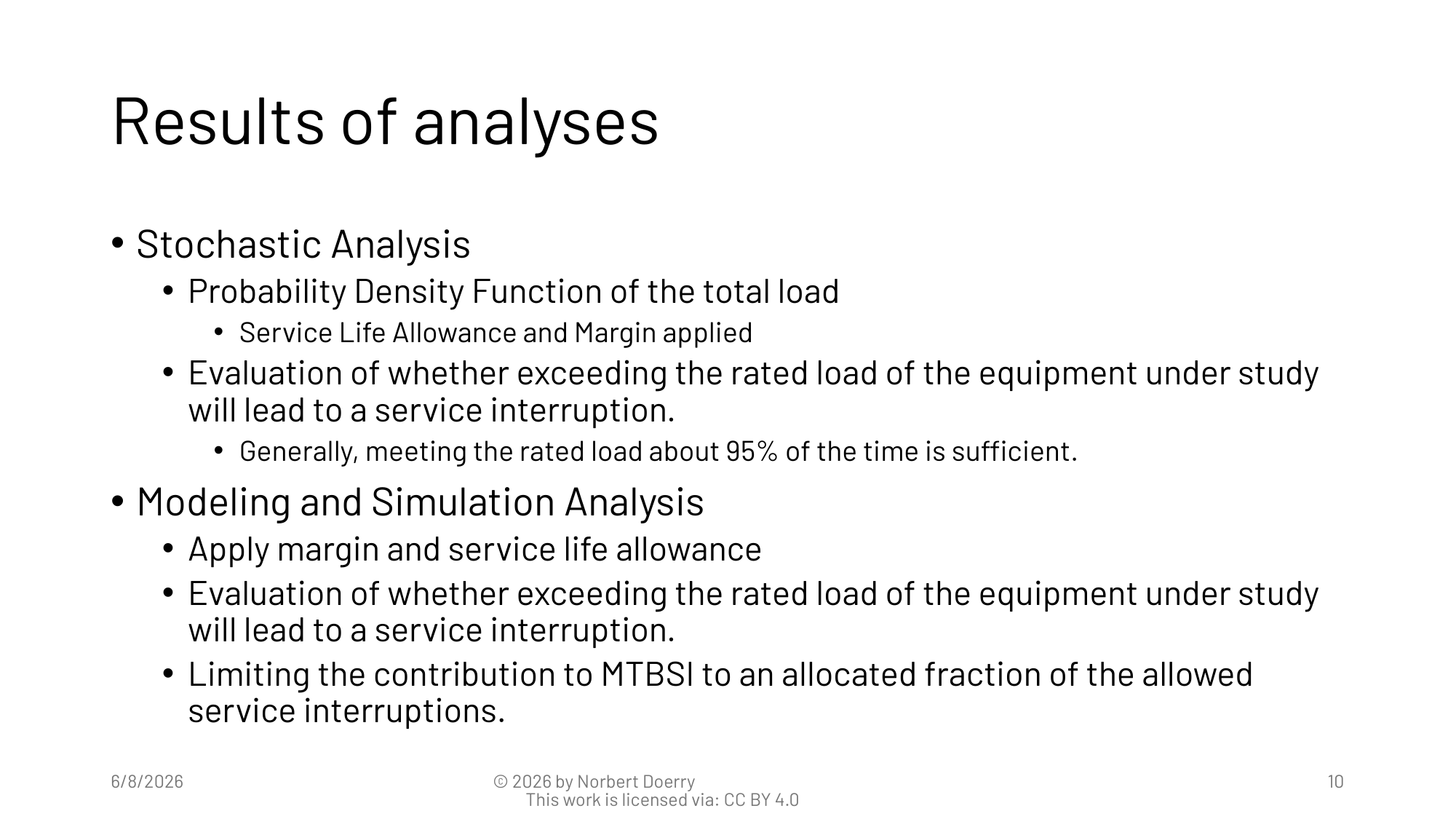

# Results of analyses
Stochastic Analysis
Probability Density Function of the total load
Service Life Allowance and Margin applied
Evaluation of whether exceeding the rated load of the equipment under study will lead to a service interruption.
Generally, meeting the rated load about 95% of the time is sufficient.
Modeling and Simulation Analysis
Apply margin and service life allowance
Evaluation of whether exceeding the rated load of the equipment under study will lead to a service interruption.
Limiting the contribution to MTBSI to an allocated fraction of the allowed service interruptions.
6/8/2026
© 2026 by Norbert Doerry                                                                                  This work is licensed via: CC BY 4.0
10